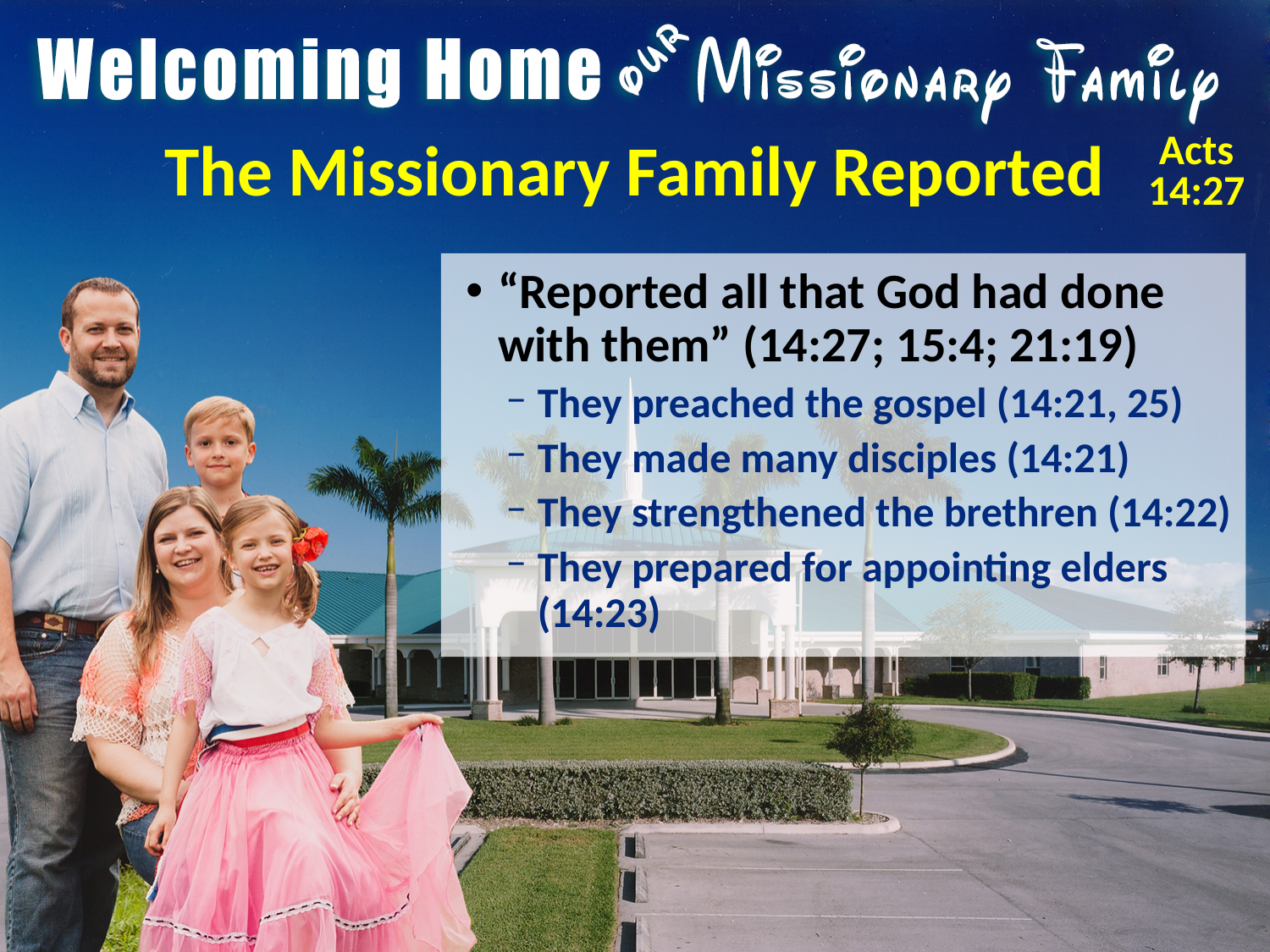

# The Missionary Family Reported
Acts
14:27
“Reported all that God had done with them” (14:27; 15:4; 21:19)
They preached the gospel (14:21, 25)
They made many disciples (14:21)
They strengthened the brethren (14:22)
They prepared for appointing elders (14:23)